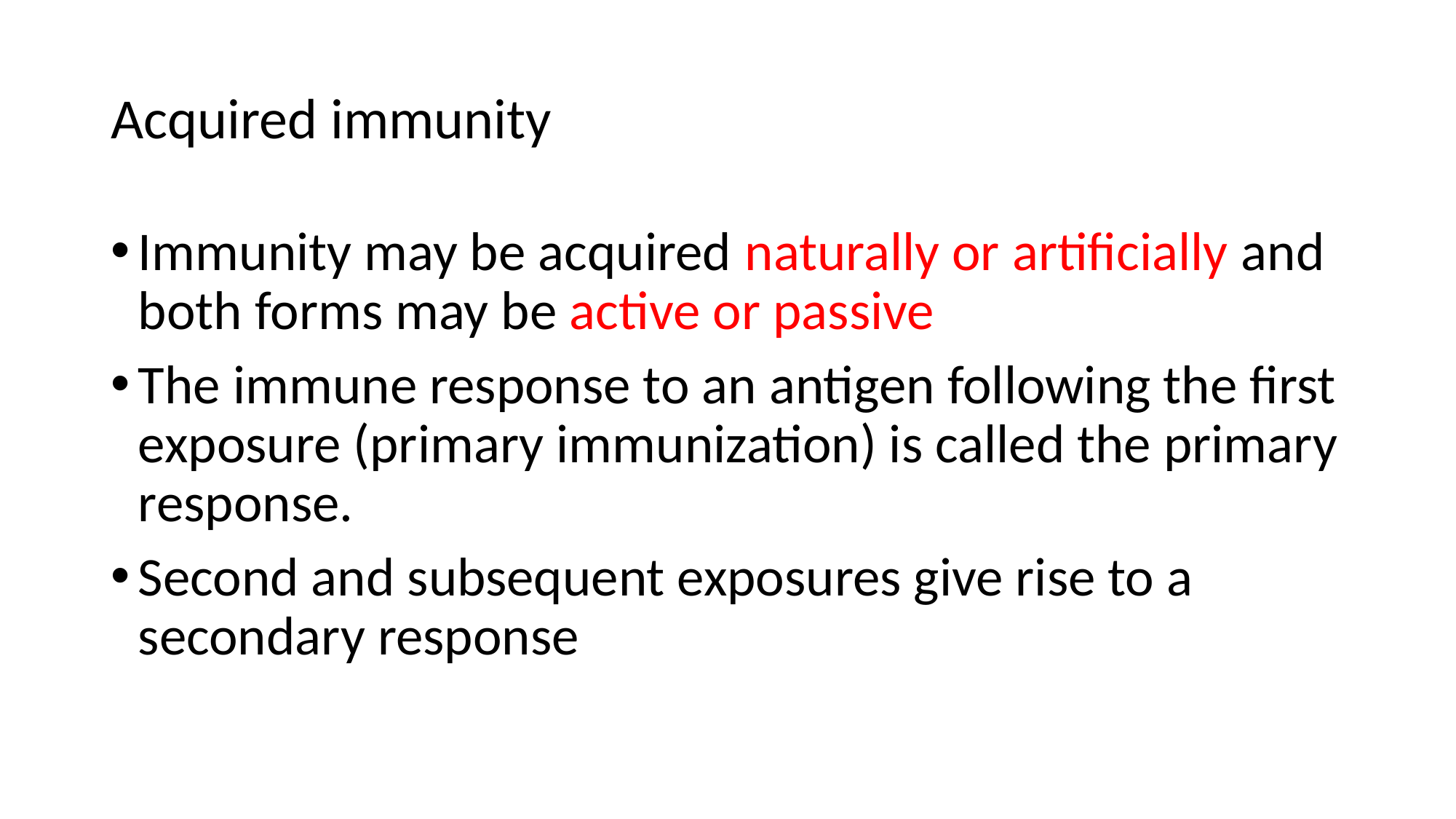

# Acquired immunity
Immunity may be acquired naturally or artificially and both forms may be active or passive
The immune response to an antigen following the first exposure (primary immunization) is called the primary response.
Second and subsequent exposures give rise to a secondary response